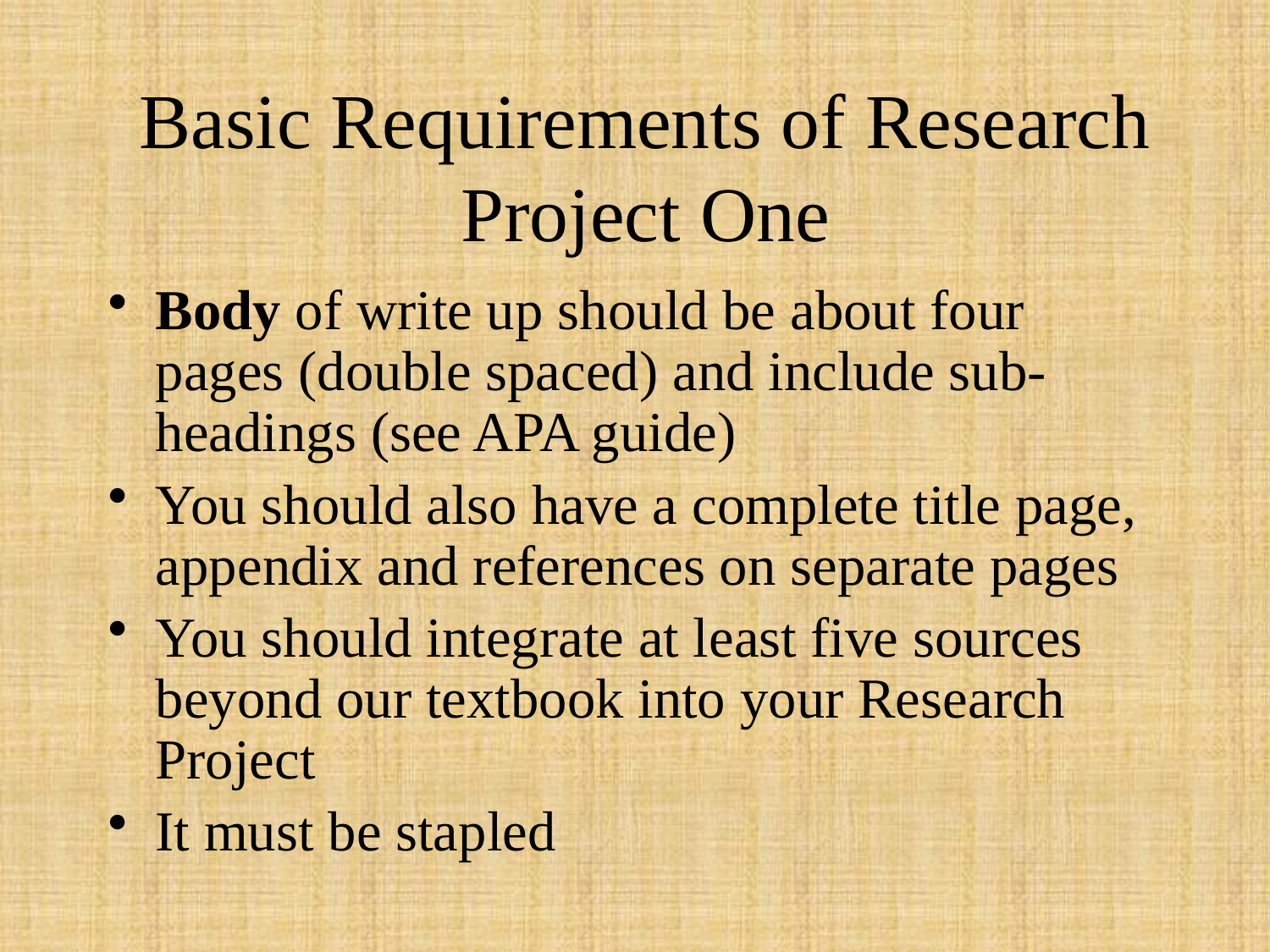

# Basic Requirements of Research Project One
Body of write up should be about four pages (double spaced) and include sub-headings (see APA guide)
You should also have a complete title page, appendix and references on separate pages
You should integrate at least five sources beyond our textbook into your Research Project
It must be stapled